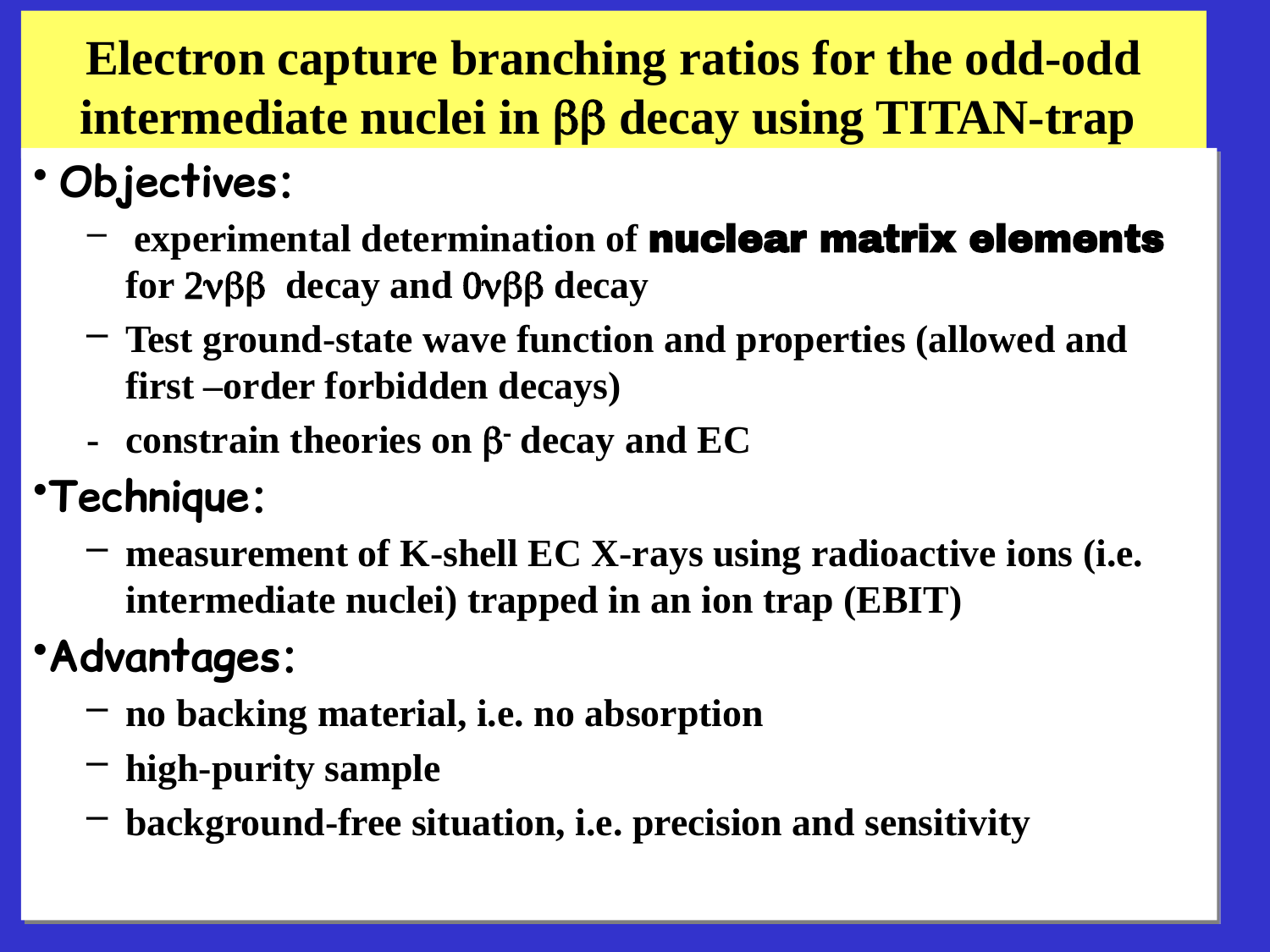

# Electron capture branching ratios for the odd-odd intermediate nuclei in ββ decay using TITAN-trap
 Objectives:
 experimental determination of nuclear matrix elements for 2νββ decay and 0νββ decay
Test ground-state wave function and properties (allowed and first –order forbidden decays)
-	constrain theories on β− decay and EC
Technique:
measurement of K-shell EC X-rays using radioactive ions (i.e. intermediate nuclei) trapped in an ion trap (EBIT)
Advantages:
no backing material, i.e. no absorption
high-purity sample
background-free situation, i.e. precision and sensitivity